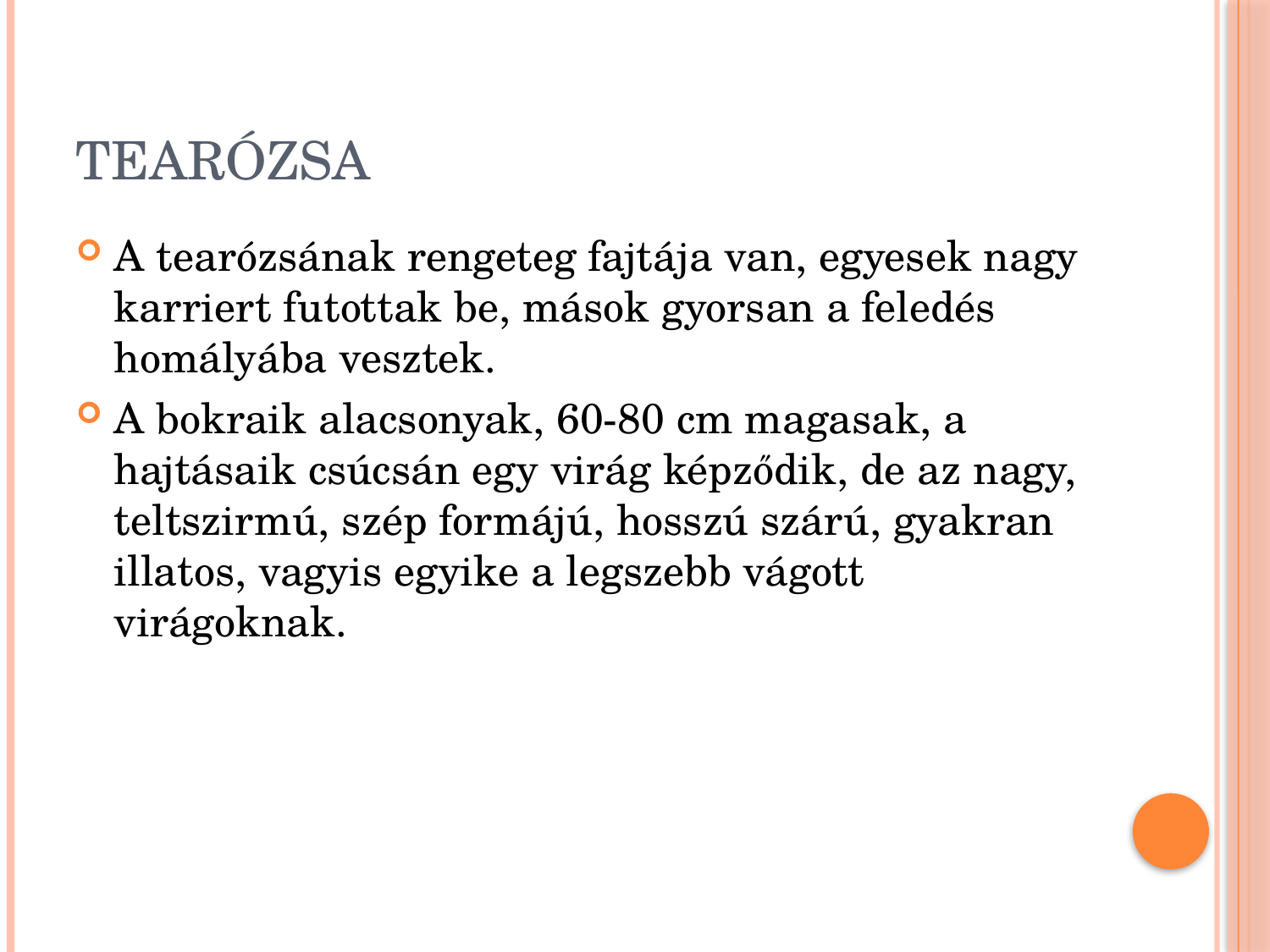

# Tearózsa
A tearózsának rengeteg fajtája van, egyesek nagy karriert futottak be, mások gyorsan a feledés homályába vesztek.
A bokraik alacsonyak, 60-80 cm magasak, a hajtásaik csúcsán egy virág képződik, de az nagy, teltszirmú, szép formájú, hosszú szárú, gyakran illatos, vagyis egyike a legszebb vágott virágoknak.